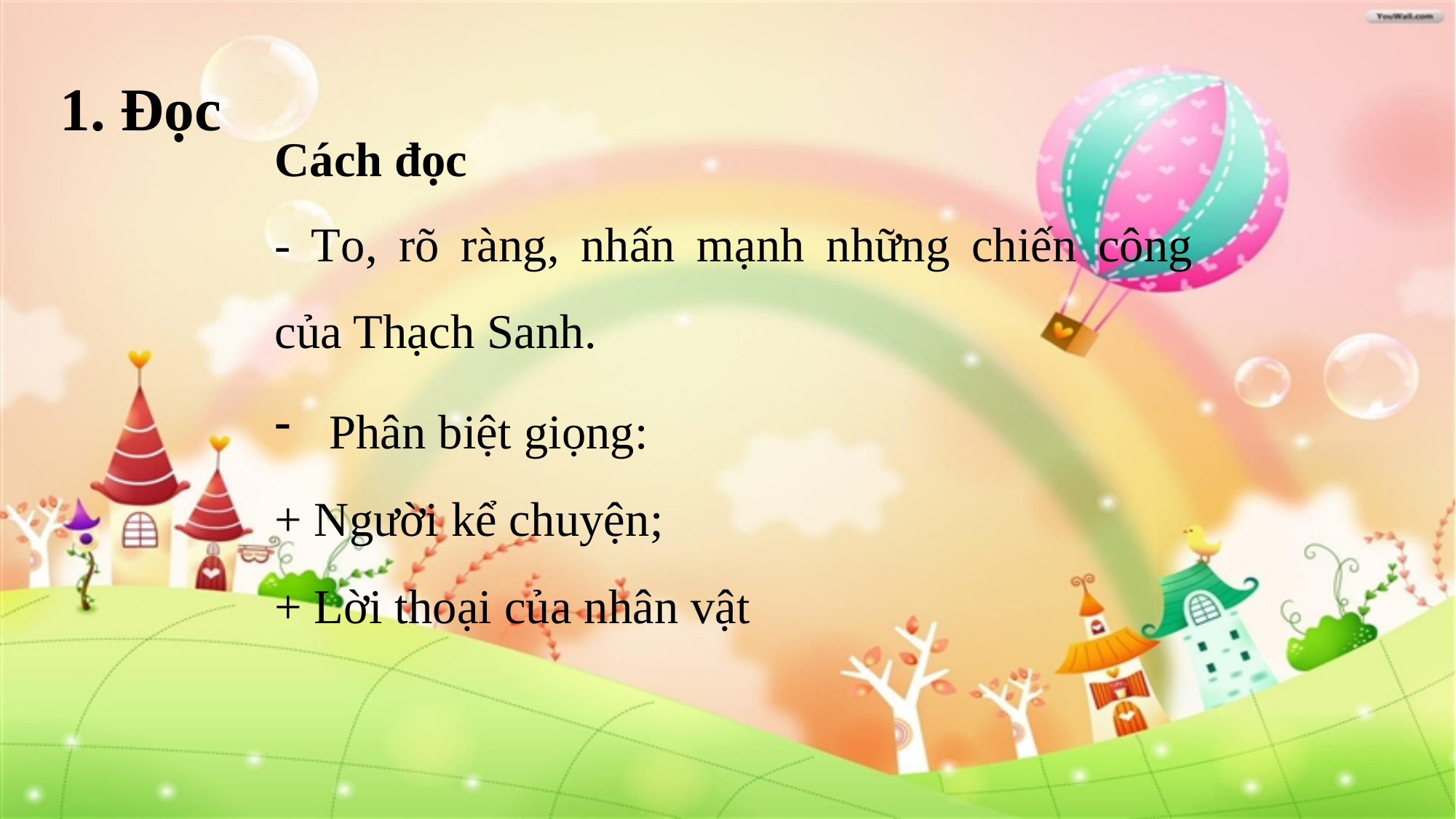

1. Đọc
Cách đọc
- To, rõ ràng, nhấn mạnh những chiến công của Thạch Sanh.
Phân biệt giọng:
+ Người kể chuyện;
+ Lời thoại của nhân vật